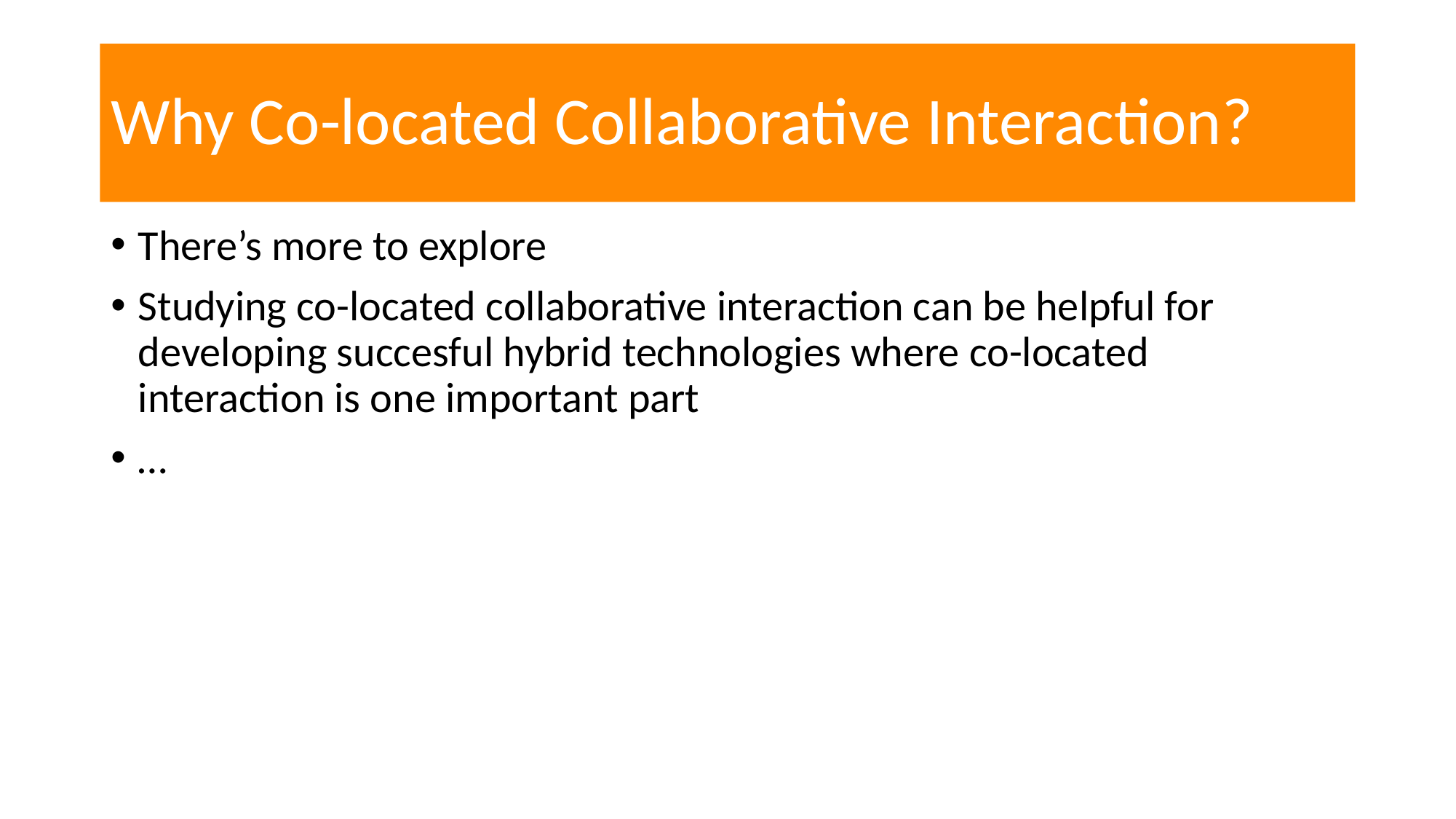

# Why Co-located Collaborative Interaction?
There’s more to explore
Studying co-located collaborative interaction can be helpful for developing succesful hybrid technologies where co-located interaction is one important part
…